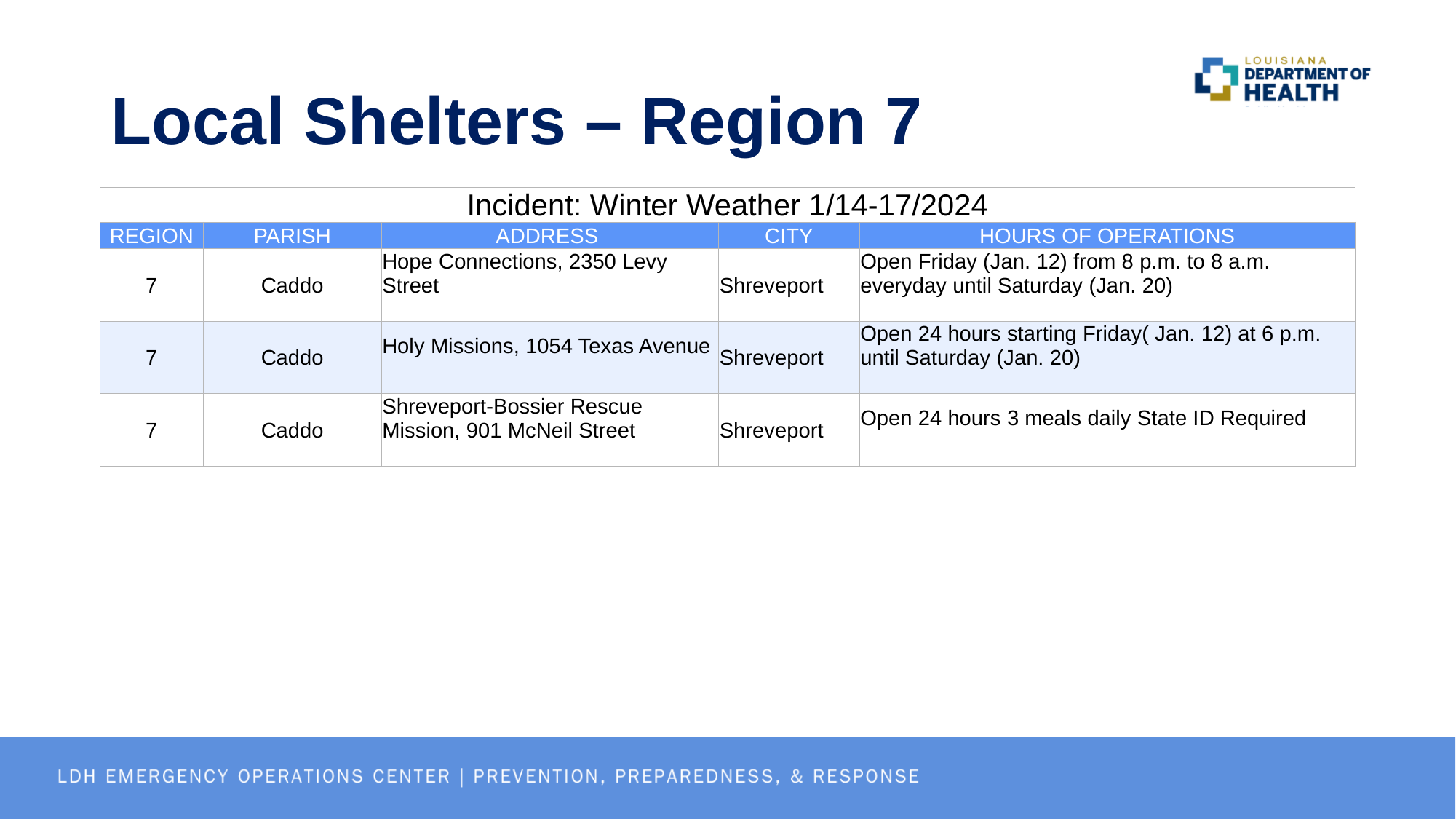

# Local Shelters – Region 7
| Incident: Winter Weather 1/14-17/2024 |  |  |  |  |
| --- | --- | --- | --- | --- |
| REGION | PARISH | ADDRESS | CITY | HOURS OF OPERATIONS |
| 7 | Caddo | Hope Connections, 2350 Levy Street | Shreveport | Open Friday (Jan. 12) from 8 p.m. to 8 a.m. everyday until Saturday (Jan. 20) |
| 7 | Caddo | Holy Missions, 1054 Texas Avenue | Shreveport | Open 24 hours starting Friday( Jan. 12) at 6 p.m. until Saturday (Jan. 20) |
| 7 | Caddo | Shreveport-Bossier Rescue Mission, 901 McNeil Street | Shreveport | Open 24 hours 3 meals daily State ID Required |